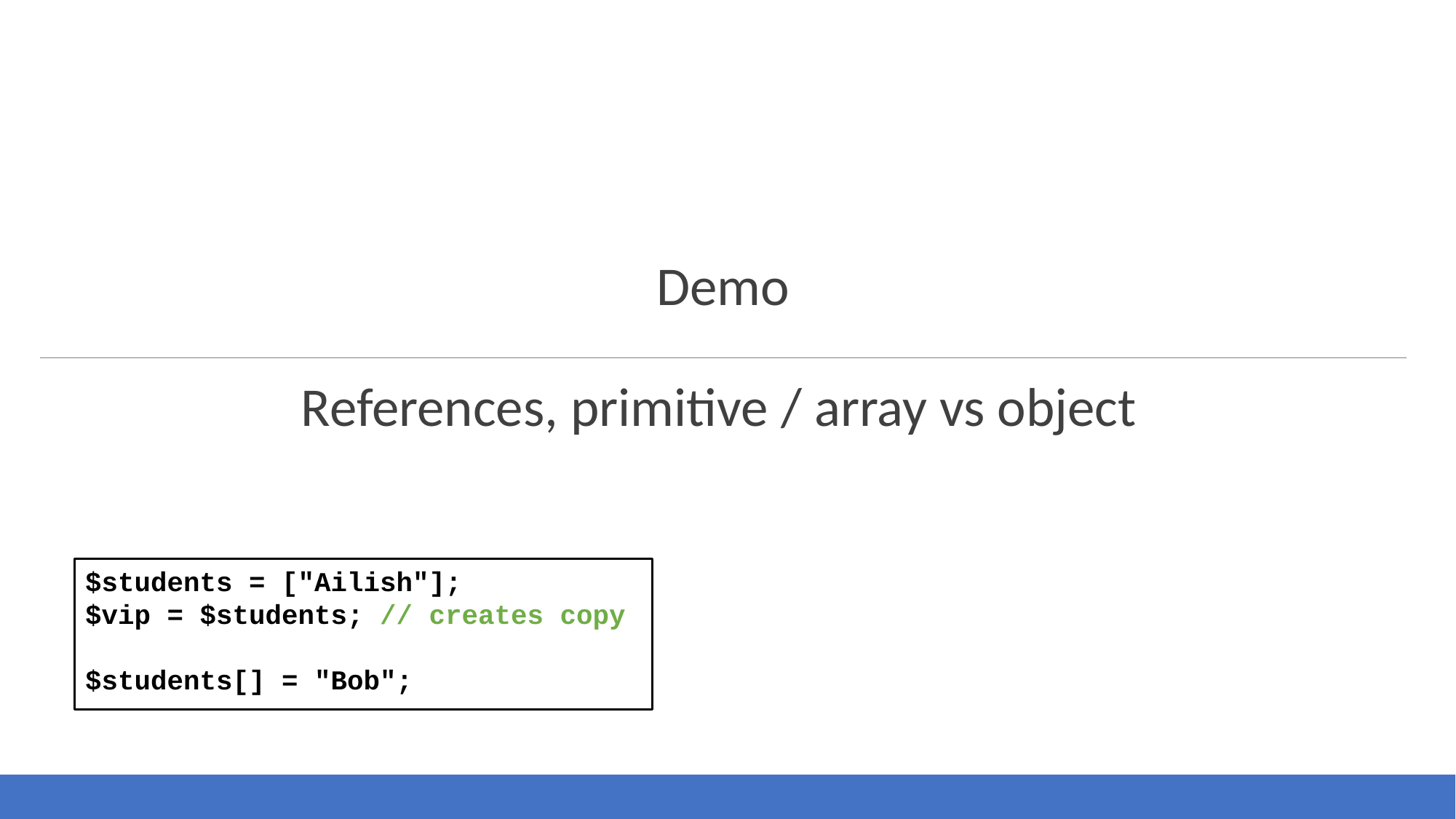

Demo
References, primitive / array vs object
$students = ["Ailish"];
$vip = $students; // creates copy

$students[] = "Bob";